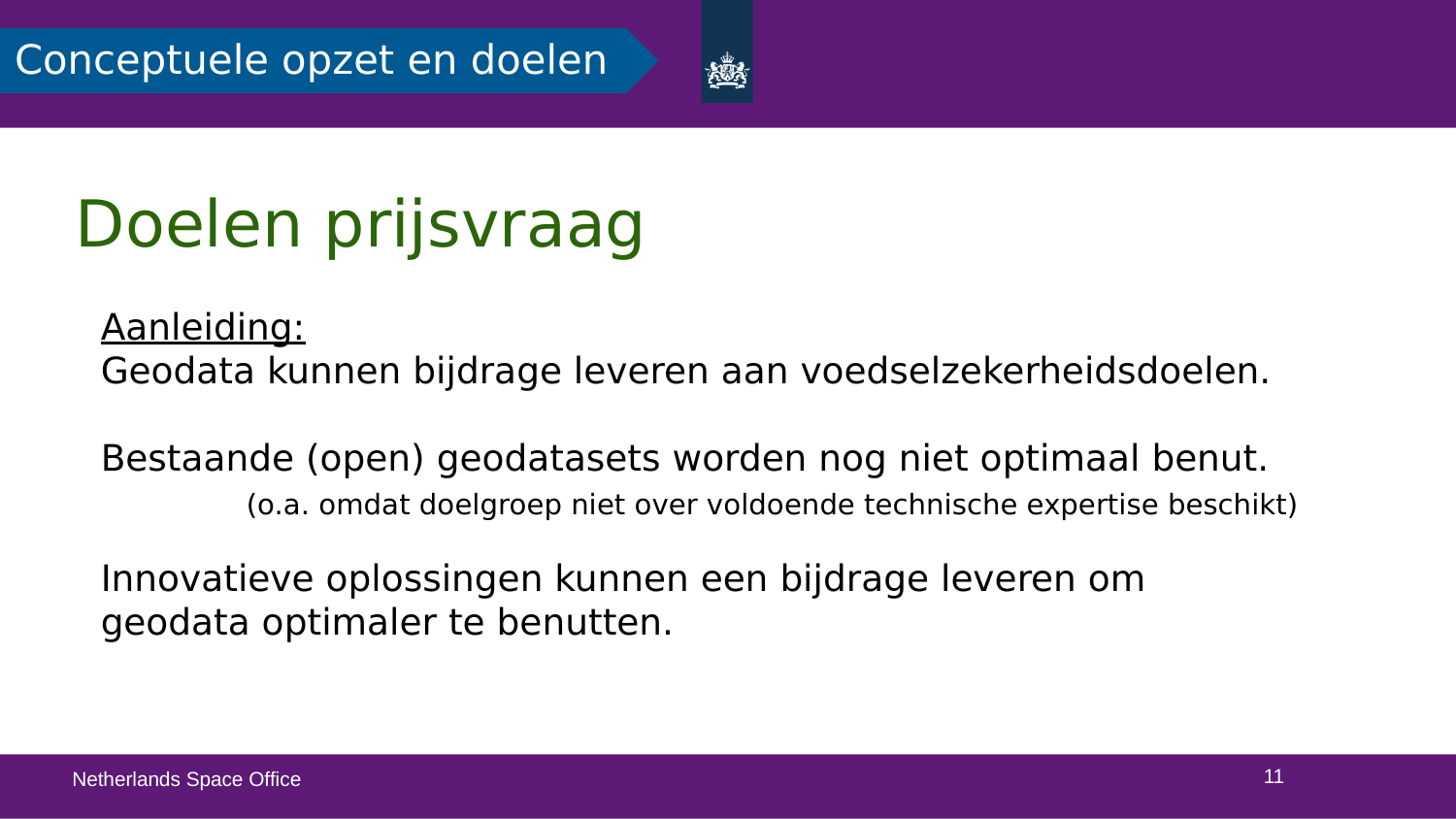

Conceptuele opzet en doelen
Doelen prijsvraag

Aanleiding:
Geodata kunnen bijdrage leveren aan voedselzekerheidsdoelen.

Bestaande (open) geodatasets worden nog niet optimaal benut.
	(o.a. omdat doelgroep niet over voldoende technische expertise beschikt)

Innovatieve oplossingen kunnen een bijdrage leveren om geodata optimaler te benutten.